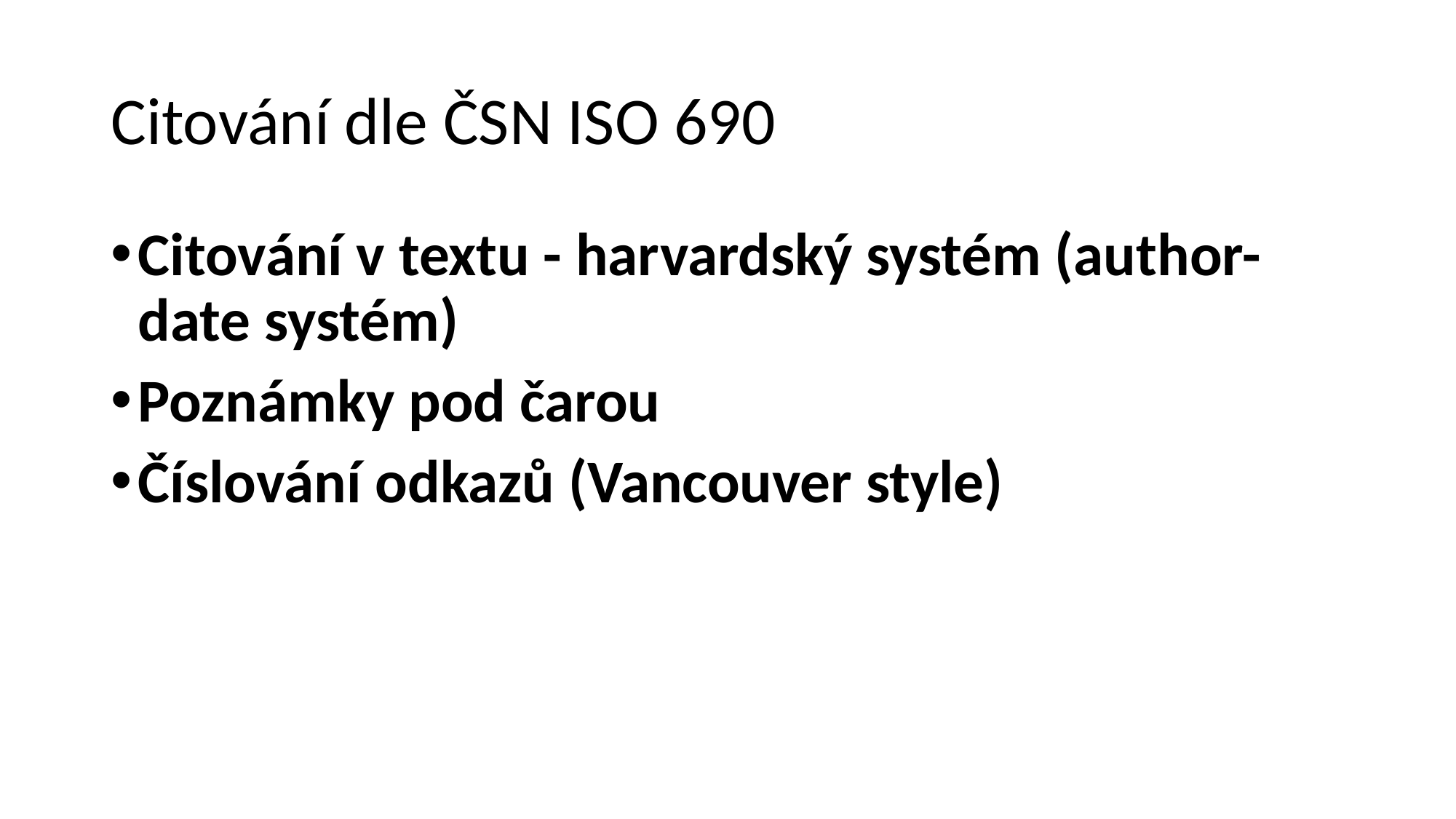

# Citování dle ČSN ISO 690
Citování v textu - harvardský systém (author-date systém)
Poznámky pod čarou
Číslování odkazů (Vancouver style)